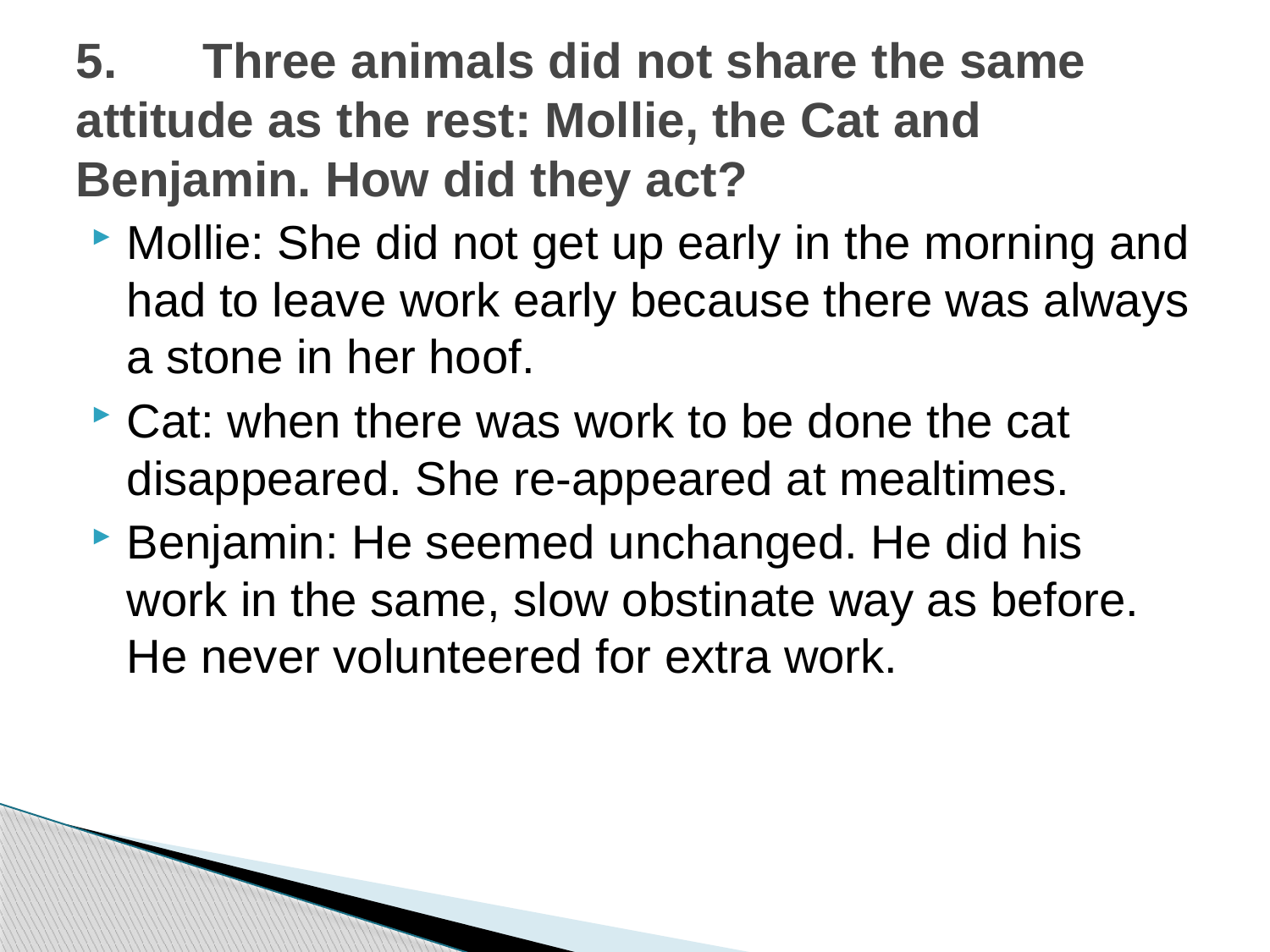

# 5.	Three animals did not share the same attitude as the rest: Mollie, the Cat and Benjamin. How did they act?
Mollie: She did not get up early in the morning and had to leave work early because there was always a stone in her hoof.
Cat: when there was work to be done the cat disappeared. She re-appeared at mealtimes.
Benjamin: He seemed unchanged. He did his work in the same, slow obstinate way as before.  He never volunteered for extra work.